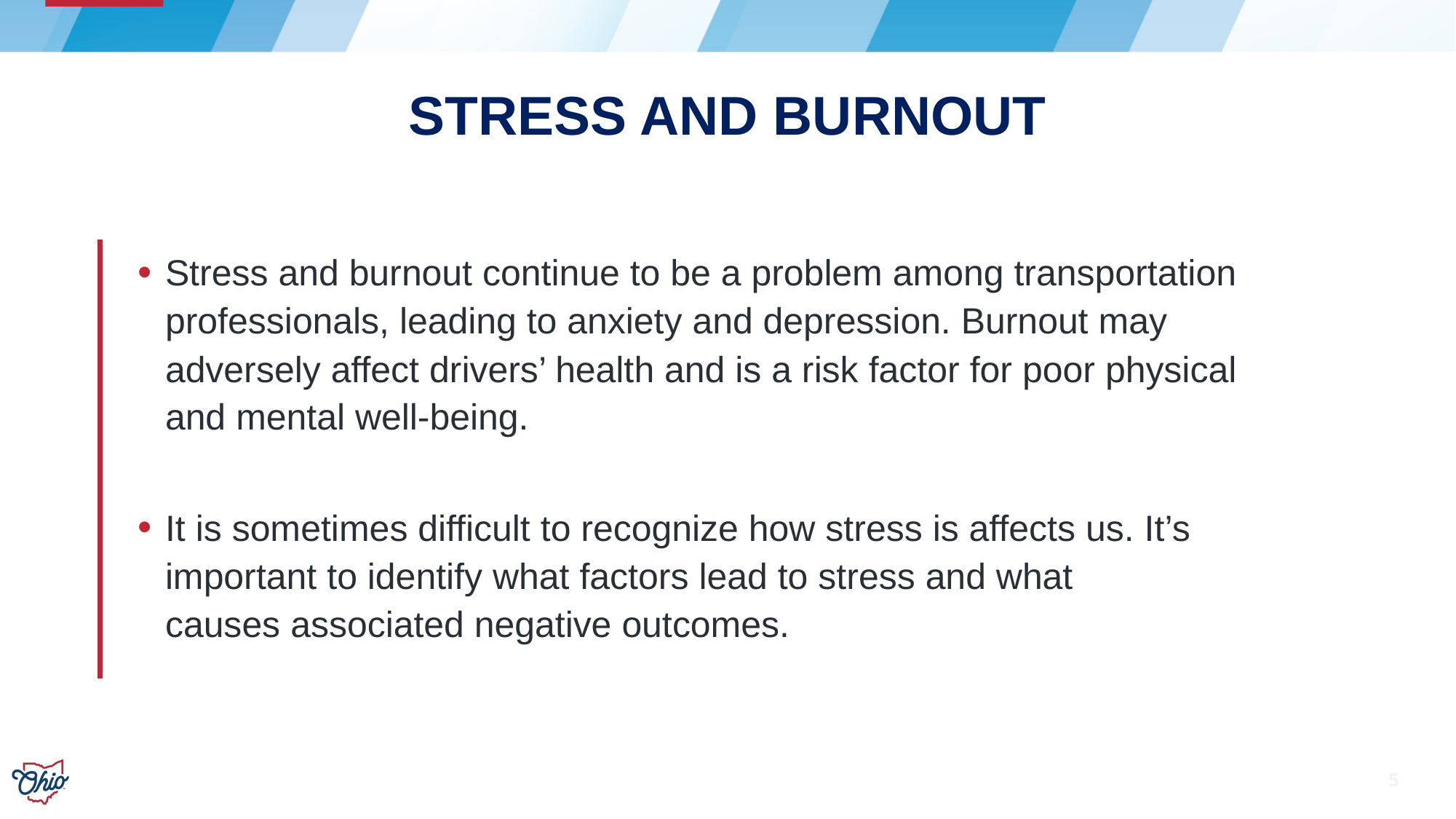

# Stress and burnout
Stress and burnout continue to be a problem among transportation professionals, leading to anxiety and depression. Burnout may adversely affect drivers’ health and is a risk factor for poor physical and mental well-being.

It is sometimes difficult to recognize how stress is affects us. It’s important to identify what factors lead to stress and what causes associated negative outcomes.
5